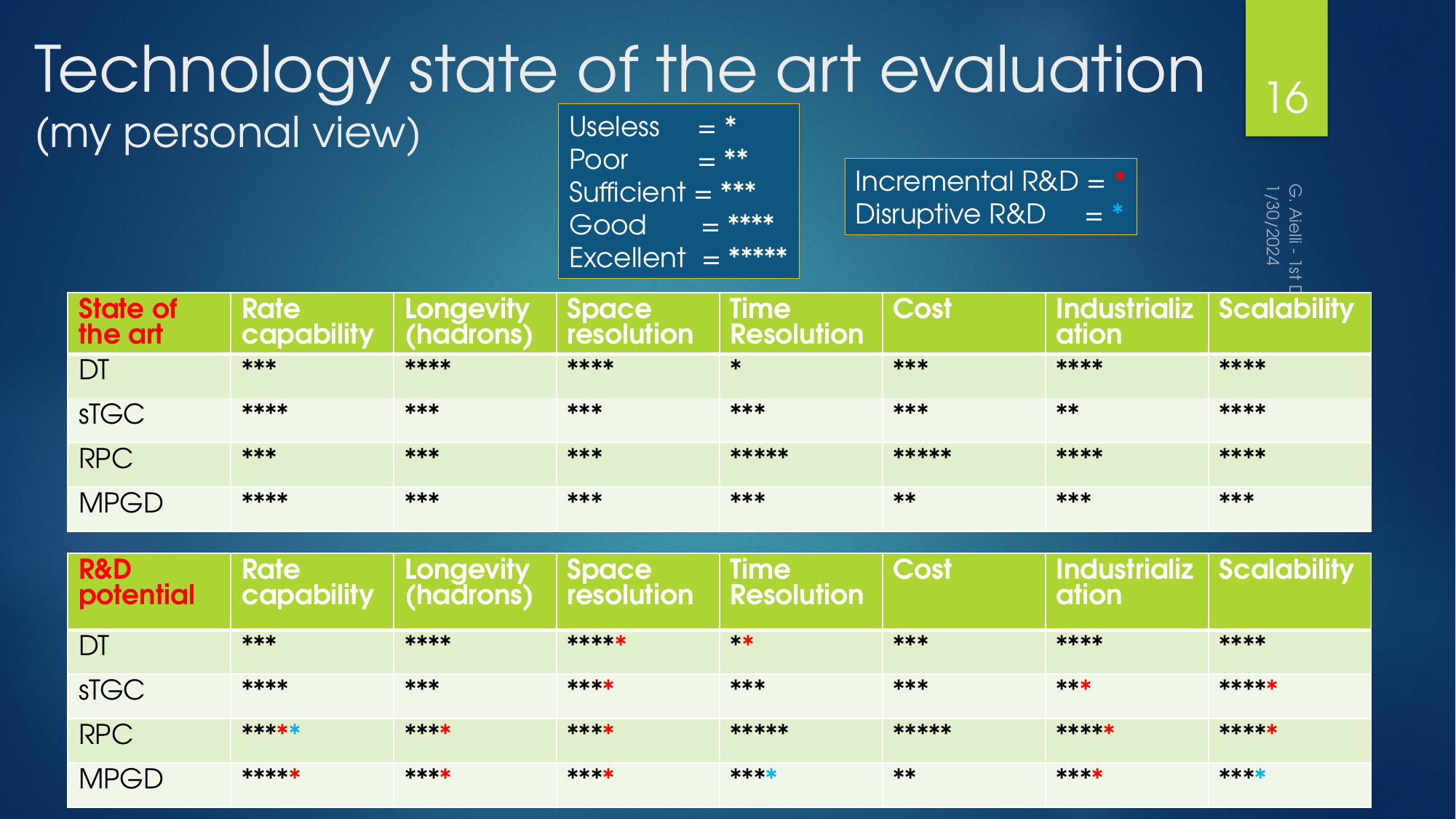

# Technology state of the art evaluation (my personal view)
16
Useless     = *
Poor         = **
Sufficient = ***
Good       = ****
Excellent  = *****
Incremental R&D = *
Disruptive R&D     = *
1/30/2024
| State of the art | Rate capability | Longevity (hadrons) | Space resolution | Time Resolution | Cost | Industrialization | Scalability |
| --- | --- | --- | --- | --- | --- | --- | --- |
| DT | \*\*\* | \*\*\*\* | \*\*\*\* | \* | \*\*\* | \*\*\*\* | \*\*\*\* |
| sTGC | \*\*\*\* | \*\*\* | \*\*\* | \*\*\* | \*\*\* | \*\* | \*\*\*\* |
| RPC | \*\*\* | \*\*\* | \*\*\* | \*\*\*\*\* | \*\*\*\*\* | \*\*\*\* | \*\*\*\* |
| MPGD | \*\*\*\* | \*\*\* | \*\*\* | \*\*\* | \*\* | \*\*\* | \*\*\* |
G. Aielli - 1st DRD1 workshop
| R&D potential | Rate capability | Longevity (hadrons) | Space resolution | Time Resolution | Cost | Industrialization | Scalability |
| --- | --- | --- | --- | --- | --- | --- | --- |
| DT | \*\*\* | \*\*\*\* | \*\*\*\*\* | \*\* | \*\*\* | \*\*\*\* | \*\*\*\* |
| sTGC | \*\*\*\* | \*\*\* | \*\*\*\* | \*\*\* | \*\*\* | \*\*\* | \*\*\*\*\* |
| RPC | \*\*\*\*\* | \*\*\*\* | \*\*\*\* | \*\*\*\*\* | \*\*\*\*\* | \*\*\*\*\* | \*\*\*\*\* |
| MPGD | \*\*\*\*\* | \*\*\*\* | \*\*\*\* | \*\*\*\* | \*\* | \*\*\*\* | \*\*\*\* |